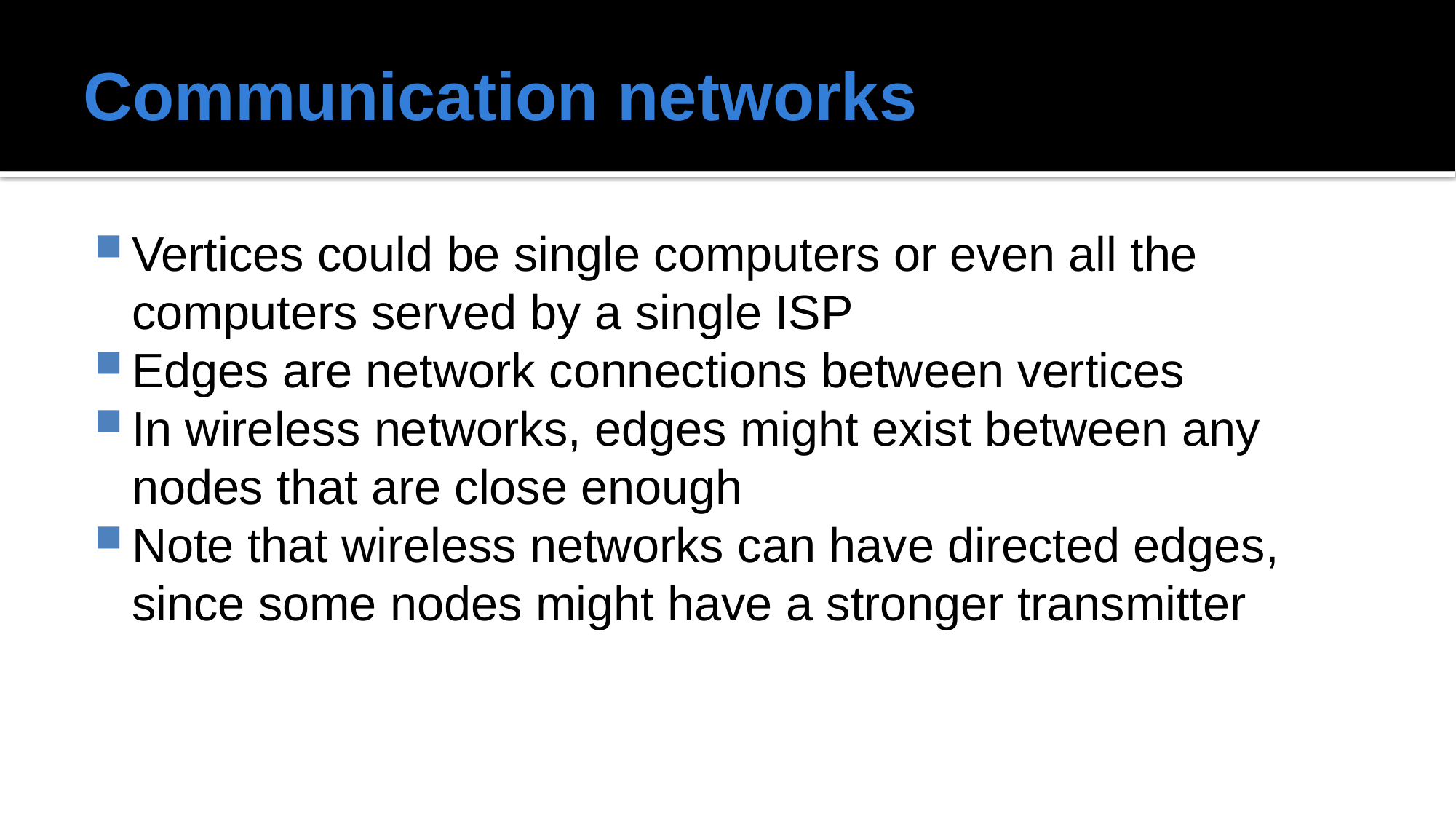

# Communication networks
Vertices could be single computers or even all the computers served by a single ISP
Edges are network connections between vertices
In wireless networks, edges might exist between any nodes that are close enough
Note that wireless networks can have directed edges, since some nodes might have a stronger transmitter